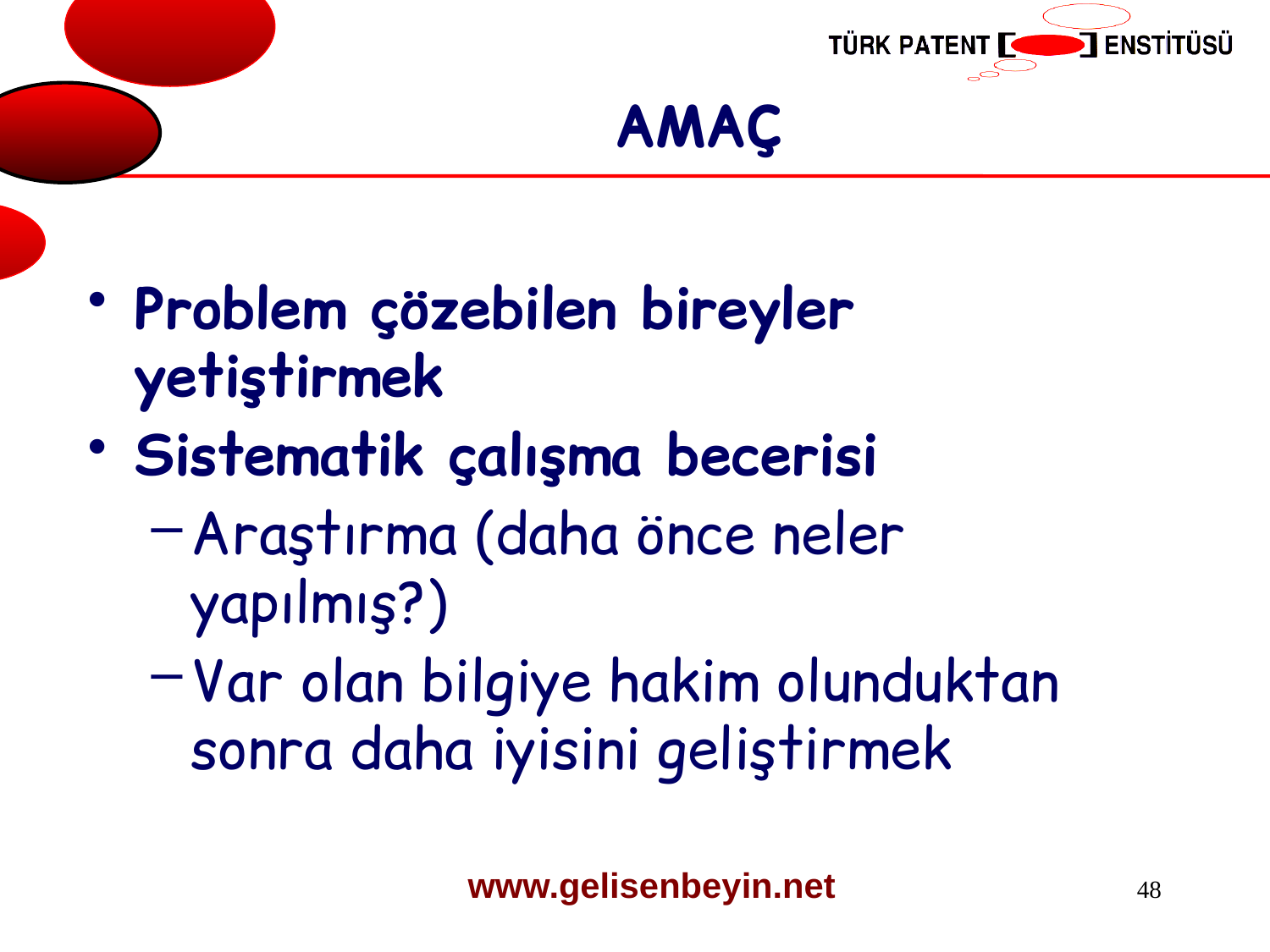

# AMAÇ
Problem çözebilen bireyler yetiştirmek
Sistematik çalışma becerisi
Araştırma (daha önce neler yapılmış?)
Var olan bilgiye hakim olunduktan sonra daha iyisini geliştirmek
www.gelisenbeyin.net
48